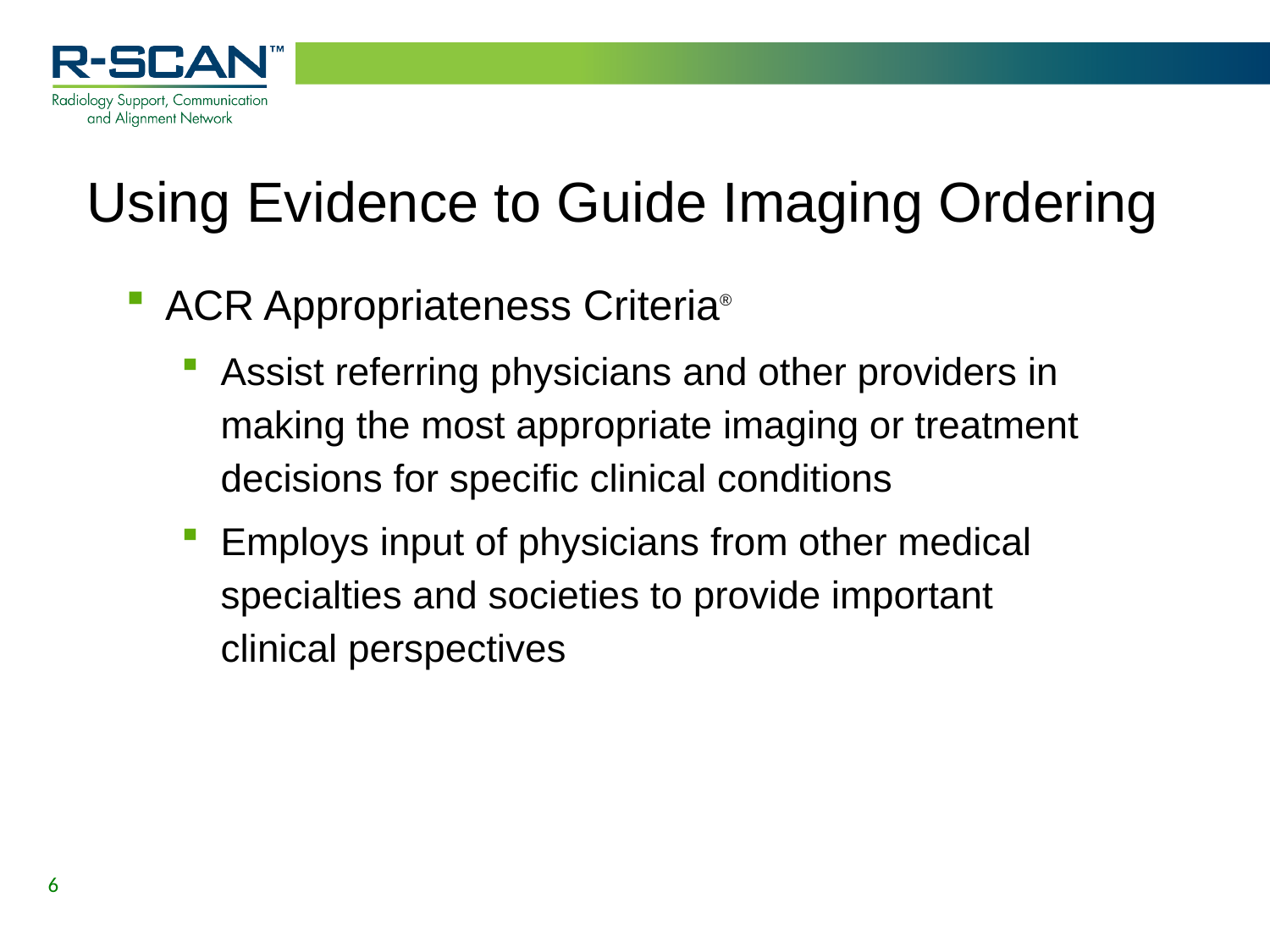

# Using Evidence to Guide Imaging Ordering
ACR Appropriateness Criteria®
Assist referring physicians and other providers in making the most appropriate imaging or treatment decisions for specific clinical conditions
Employs input of physicians from other medical specialties and societies to provide important clinical perspectives
6